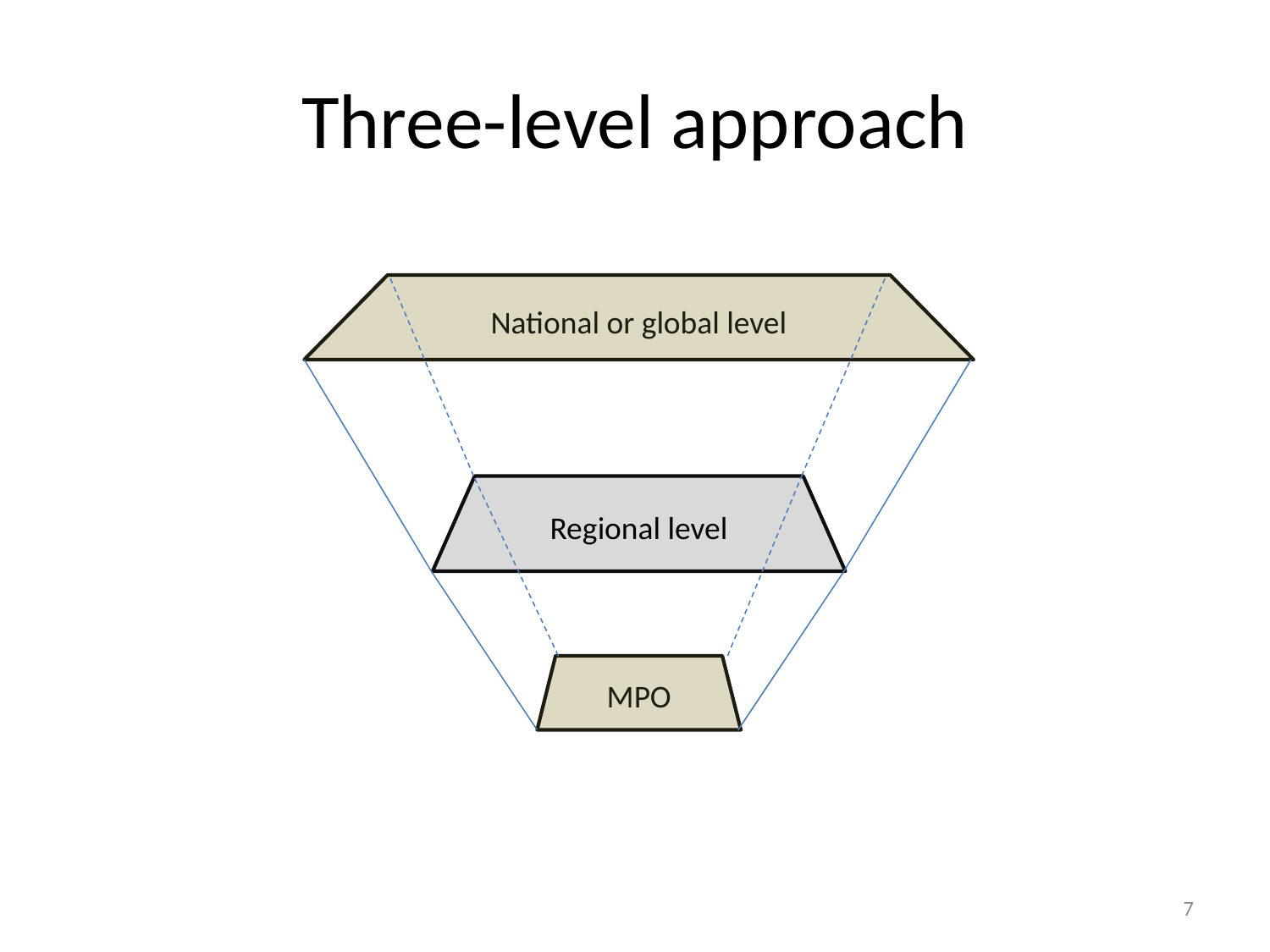

# Three-level approach
National or global level
Regional level
MPO
7